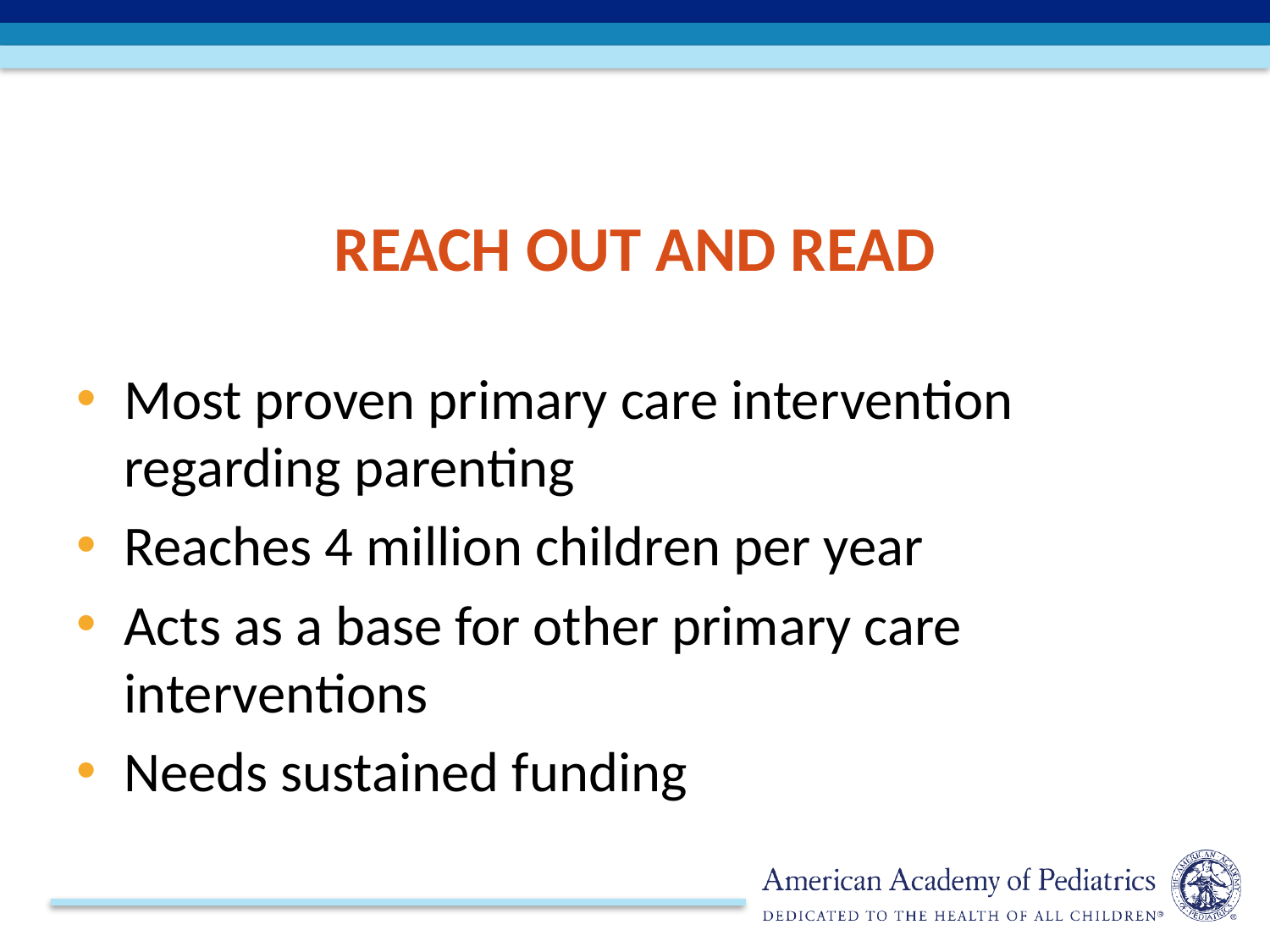

# Reach Out and Read
Most proven primary care intervention regarding parenting
Reaches 4 million children per year
Acts as a base for other primary care interventions
Needs sustained funding